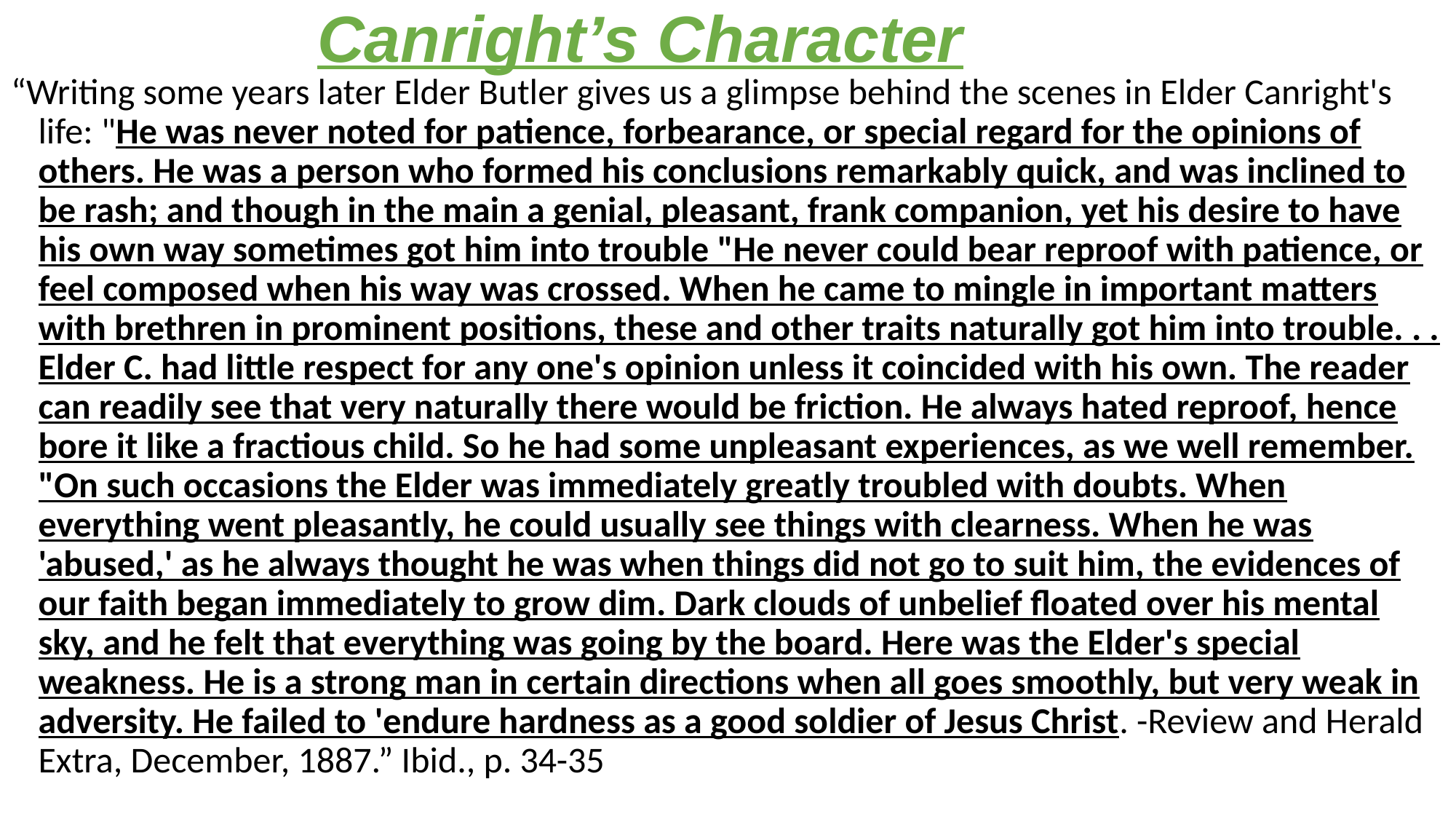

# Canright’s Character
“Writing some years later Elder Butler gives us a glimpse behind the scenes in Elder Canright's life: "He was never noted for patience, forbearance, or special regard for the opinions of others. He was a person who formed his conclusions remarkably quick, and was inclined to be rash; and though in the main a genial, pleasant, frank companion, yet his desire to have his own way sometimes got him into trouble "He never could bear reproof with patience, or feel composed when his way was crossed. When he came to mingle in important matters with brethren in prominent positions, these and other traits naturally got him into trouble. . . Elder C. had little respect for any one's opinion unless it coincided with his own. The reader can readily see that very naturally there would be friction. He always hated reproof, hence bore it like a fractious child. So he had some unpleasant experiences, as we well remember. "On such occasions the Elder was immediately greatly troubled with doubts. When everything went pleasantly, he could usually see things with clearness. When he was 'abused,' as he always thought he was when things did not go to suit him, the evidences of our faith began immediately to grow dim. Dark clouds of unbelief floated over his mental sky, and he felt that everything was going by the board. Here was the Elder's special weakness. He is a strong man in certain directions when all goes smoothly, but very weak in adversity. He failed to 'endure hardness as a good soldier of Jesus Christ. -Review and Herald Extra, December, 1887.” Ibid., p. 34-35